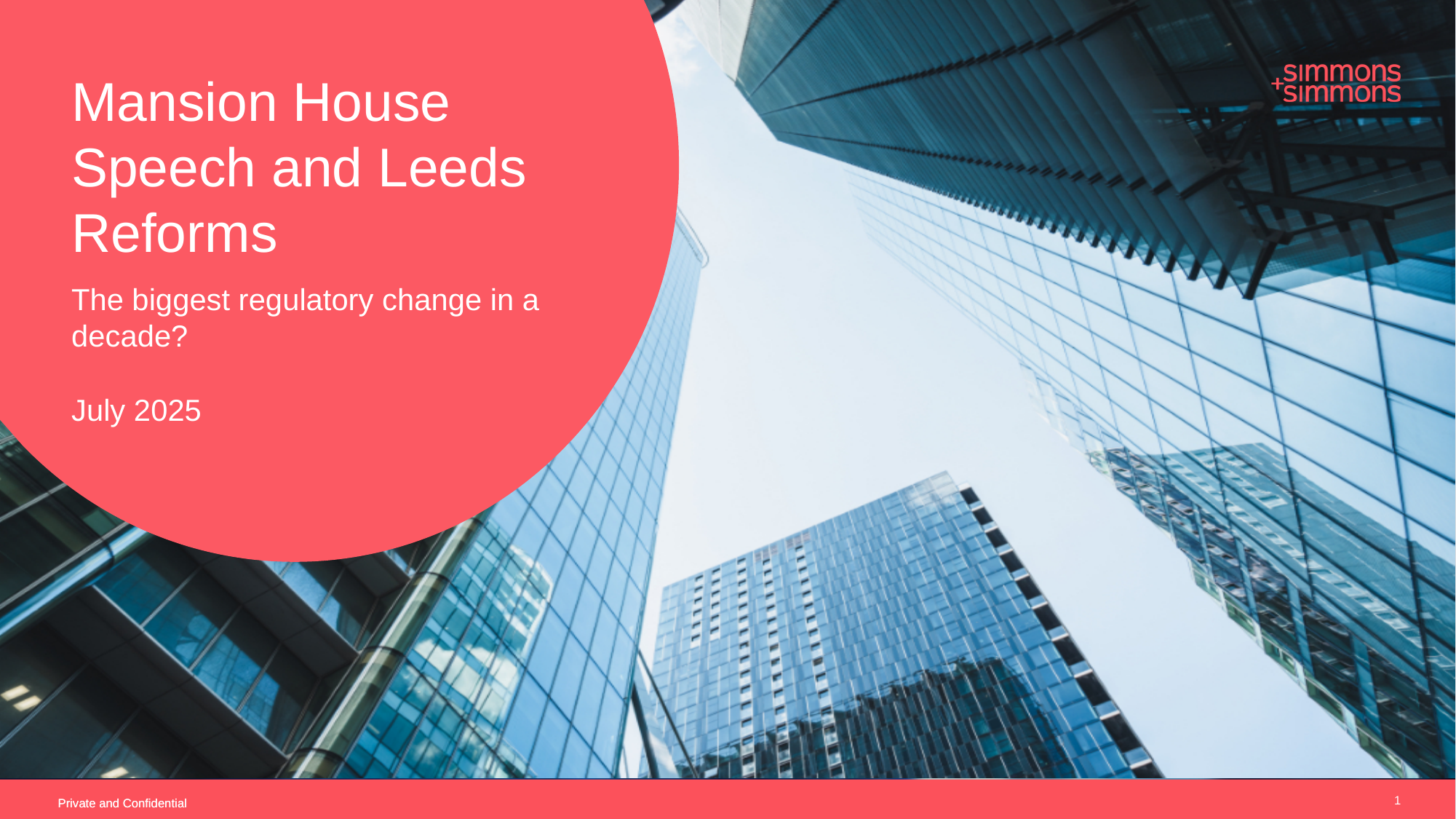

Mansion House Speech and Leeds Reforms
The biggest regulatory change in a decade?

July 2025